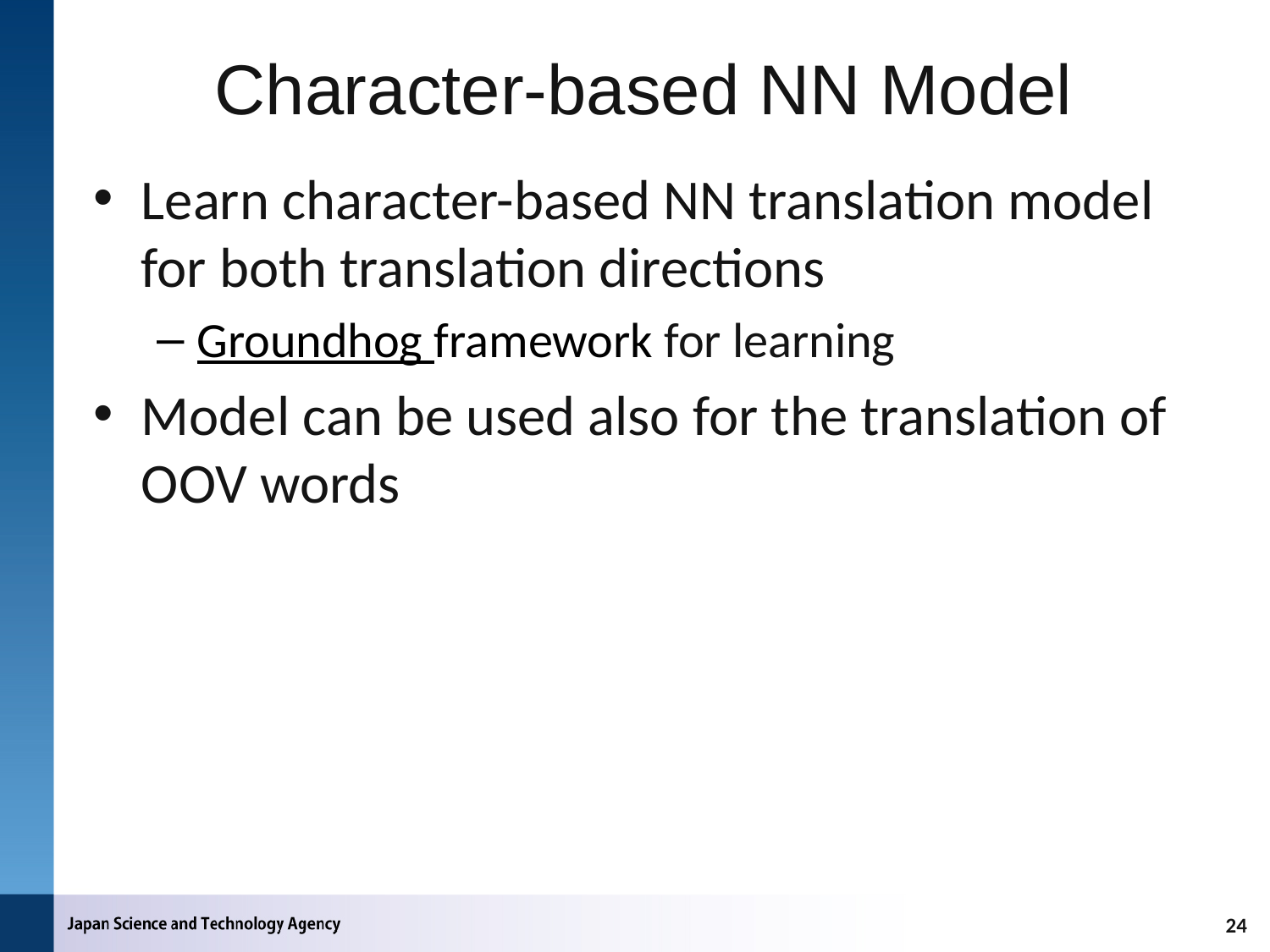

# Character-based NN Model
Learn character-based NN translation model for both translation directions
Groundhog framework for learning
Model can be used also for the translation of OOV words
24